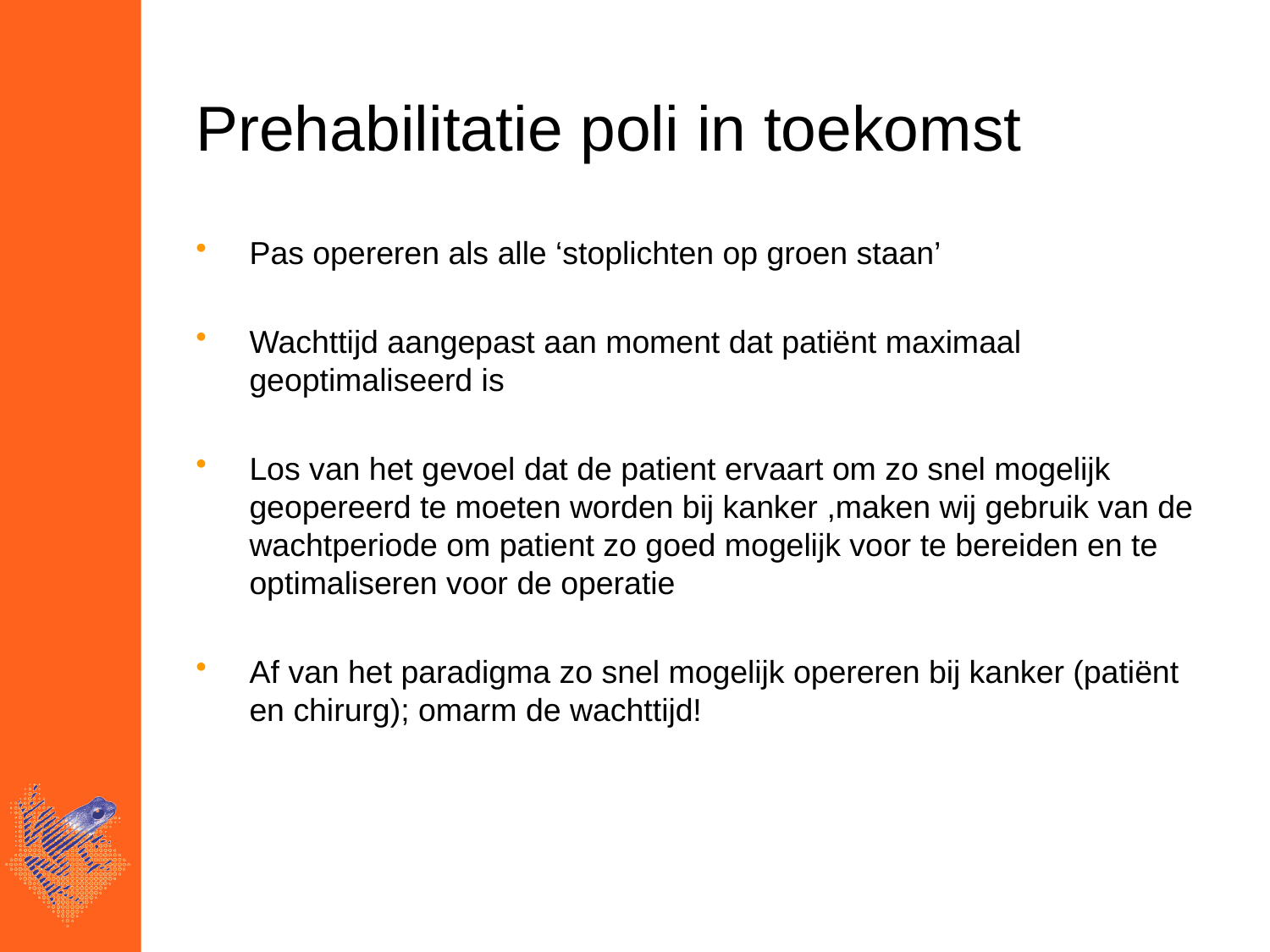

Prehabilitatie poli in toekomst
Pas opereren als alle ‘stoplichten op groen staan’

Wachttijd aangepast aan moment dat patiënt maximaal geoptimaliseerd is

Los van het gevoel dat de patient ervaart om zo snel mogelijk geopereerd te moeten worden bij kanker ,maken wij gebruik van de wachtperiode om patient zo goed mogelijk voor te bereiden en te optimaliseren voor de operatie

Af van het paradigma zo snel mogelijk opereren bij kanker (patiënt en chirurg); omarm de wachttijd!